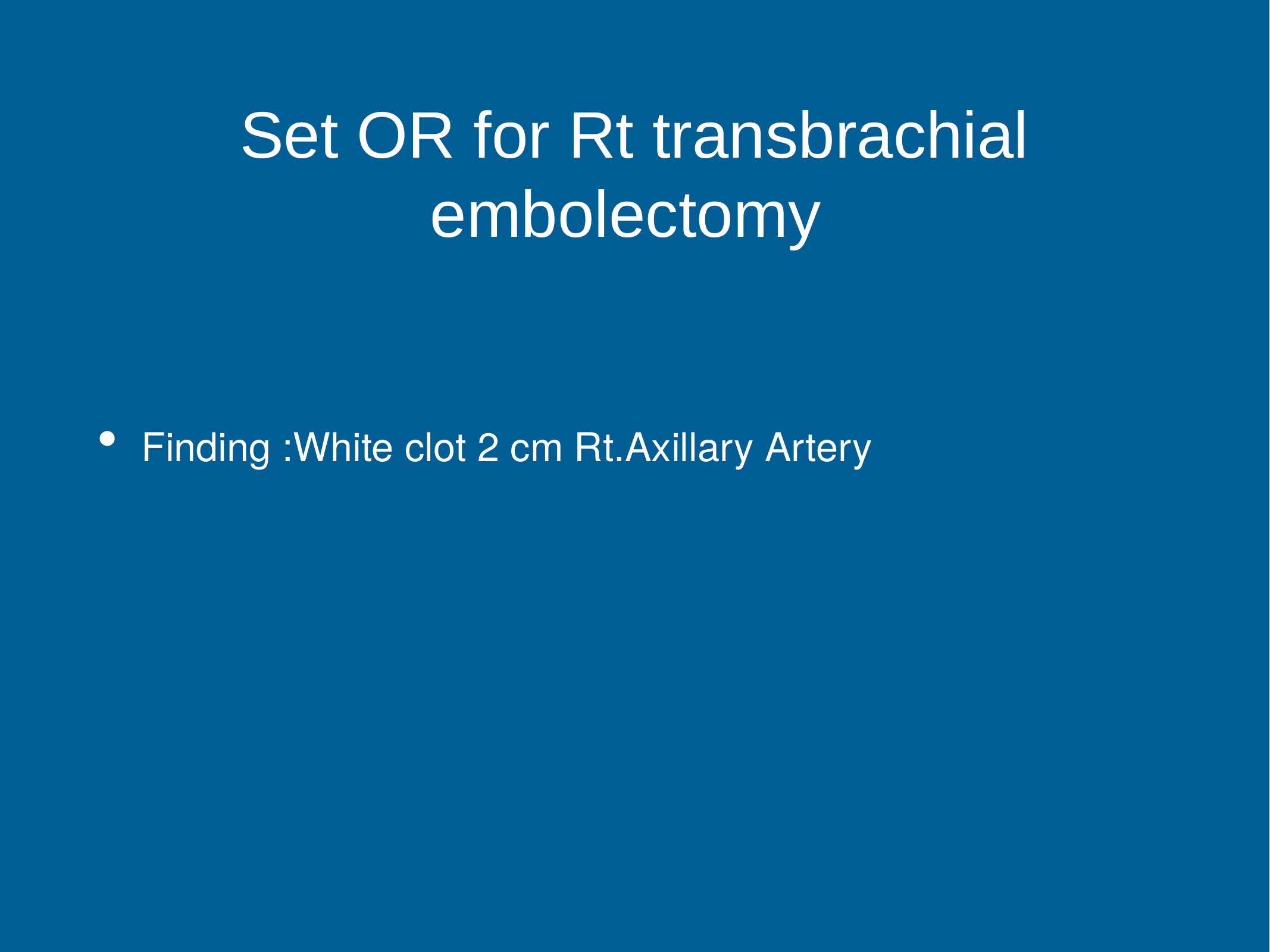

# Set OR for Rt transbrachial embolectomy
Finding :White clot 2 cm Rt.Axillary Artery